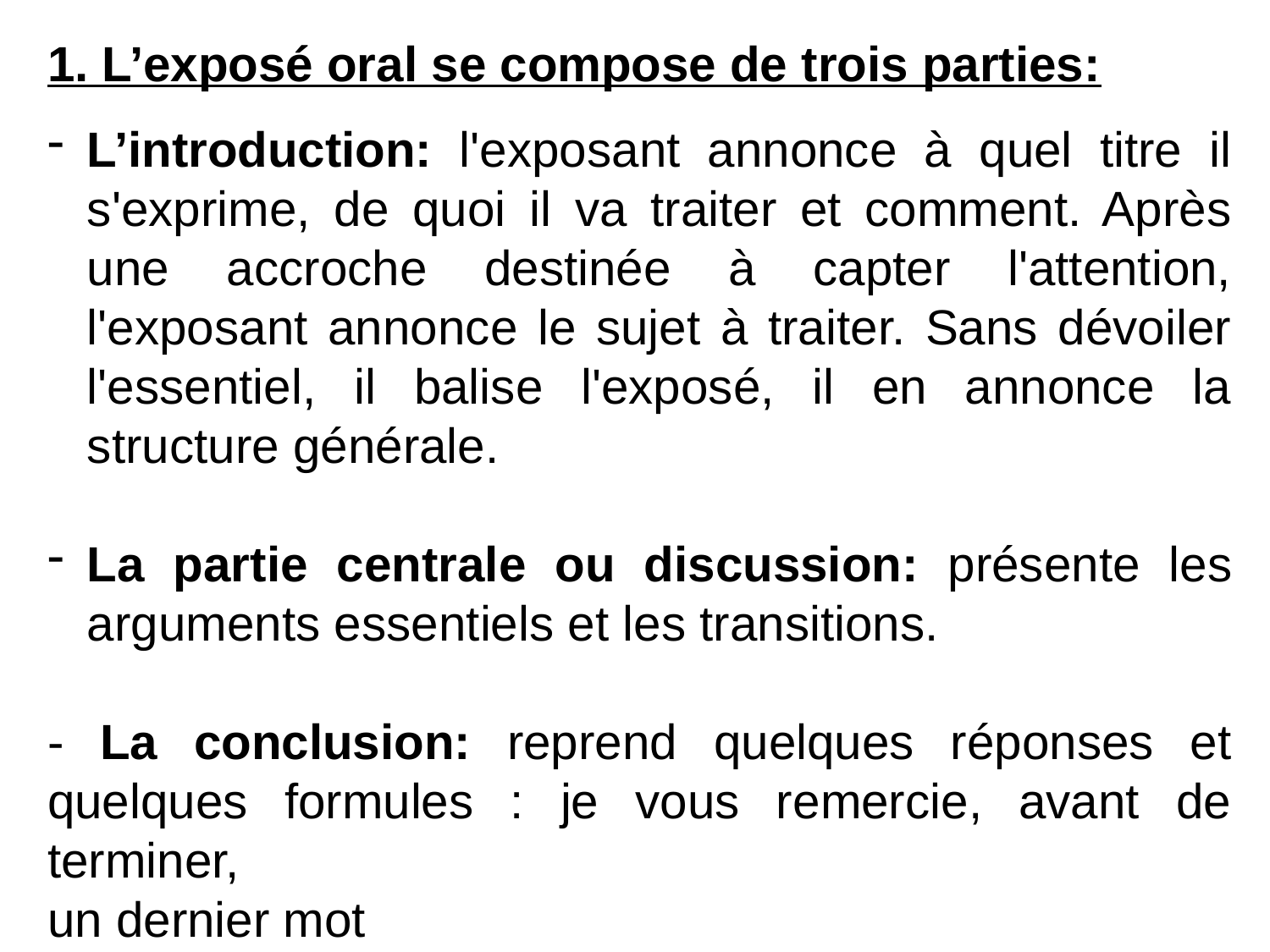

1. L’exposé oral se compose de trois parties:
L’introduction: l'exposant annonce à quel titre il s'exprime, de quoi il va traiter et comment. Après une accroche destinée à capter l'attention, l'exposant annonce le sujet à traiter. Sans dévoiler l'essentiel, il balise l'exposé, il en annonce la structure générale.

La partie centrale ou discussion: présente les arguments essentiels et les transitions.

- La conclusion: reprend quelques réponses et quelques formules : je vous remercie, avant de terminer,
un dernier mot